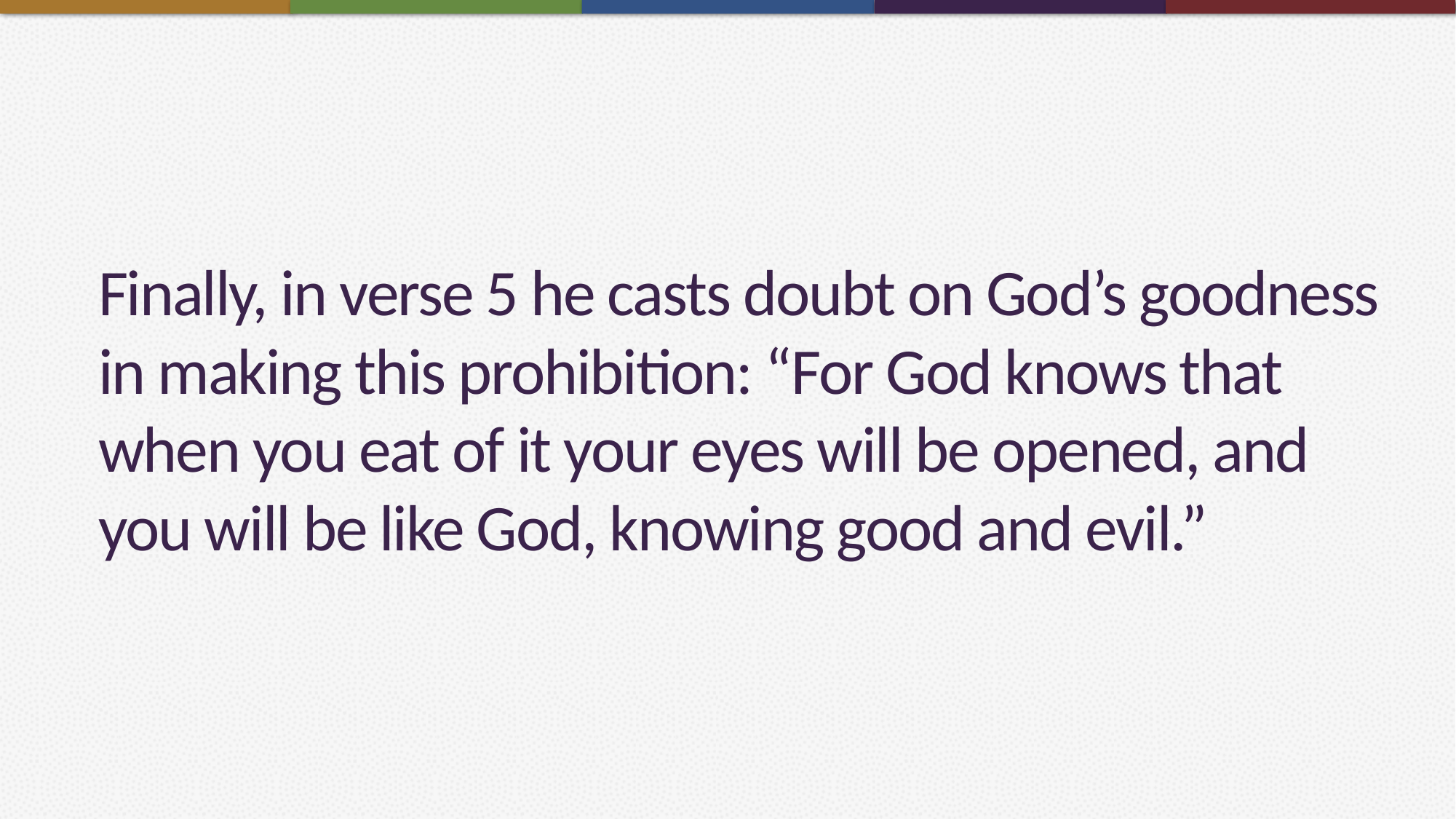

# Finally, in verse 5 he casts doubt on God’s goodness in making this prohibition: “For God knows that when you eat of it your eyes will be opened, and you will be like God, knowing good and evil.”